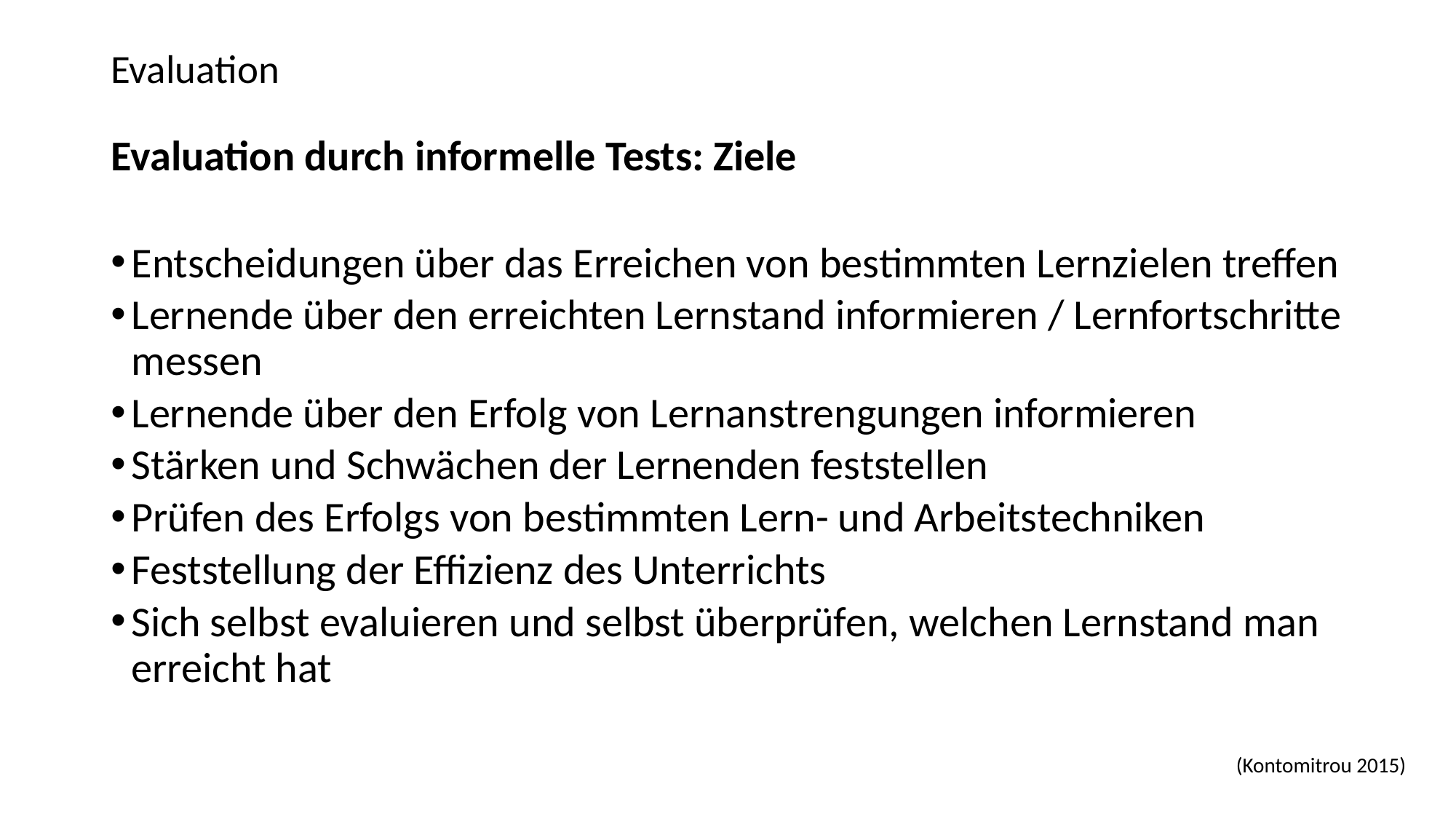

# Evaluation
Evaluation durch informelle Tests: Ziele

Entscheidungen über das Erreichen von bestimmten Lernzielen treffen
Lernende über den erreichten Lernstand informieren / Lernfortschritte messen
Lernende über den Erfolg von Lernanstrengungen informieren
Stärken und Schwächen der Lernenden feststellen
Prüfen des Erfolgs von bestimmten Lern- und Arbeitstechniken
Feststellung der Effizienz des Unterrichts
Sich selbst evaluieren und selbst überprüfen, welchen Lernstand man erreicht hat

(Kontomitrou 2015)